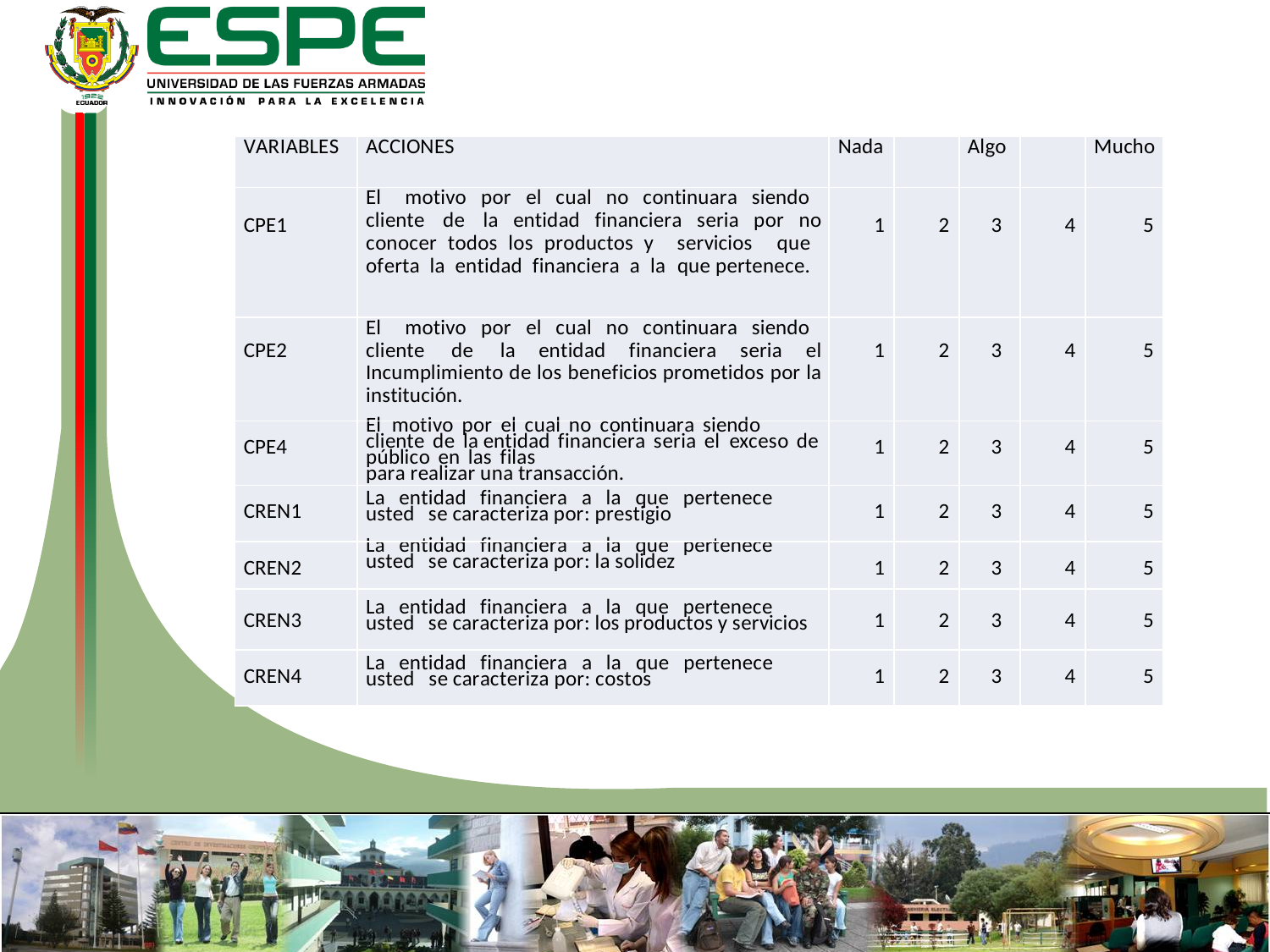

| VARIABLES | ACCIONES | Nada |  | Algo |  | Mucho |
| --- | --- | --- | --- | --- | --- | --- |
| CPE1 | El motivo por el cual no continuara siendo cliente de la entidad financiera seria por no conocer todos los productos y servicios que oferta la entidad financiera a la que pertenece. | 1 | 2 | 3 | 4 | 5 |
| CPE2 | El motivo por el cual no continuara siendo cliente de la entidad financiera seria el Incumplimiento de los beneficios prometidos por la institución. | 1 | 2 | 3 | 4 | 5 |
| CPE4 | El motivo por el cual no continuara siendo cliente de la entidad financiera seria el exceso de público en las filas para realizar una transacción. | 1 | 2 | 3 | 4 | 5 |
| CREN1 | La entidad financiera a la que pertenece usted se caracteriza por: prestigio | 1 | 2 | 3 | 4 | 5 |
| CREN2 | La entidad financiera a la que pertenece usted se caracteriza por: la solidez | 1 | 2 | 3 | 4 | 5 |
| CREN3 | La entidad financiera a la que pertenece usted se caracteriza por: los productos y servicios | 1 | 2 | 3 | 4 | 5 |
| CREN4 | La entidad financiera a la que pertenece usted se caracteriza por: costos | 1 | 2 | 3 | 4 | 5 |